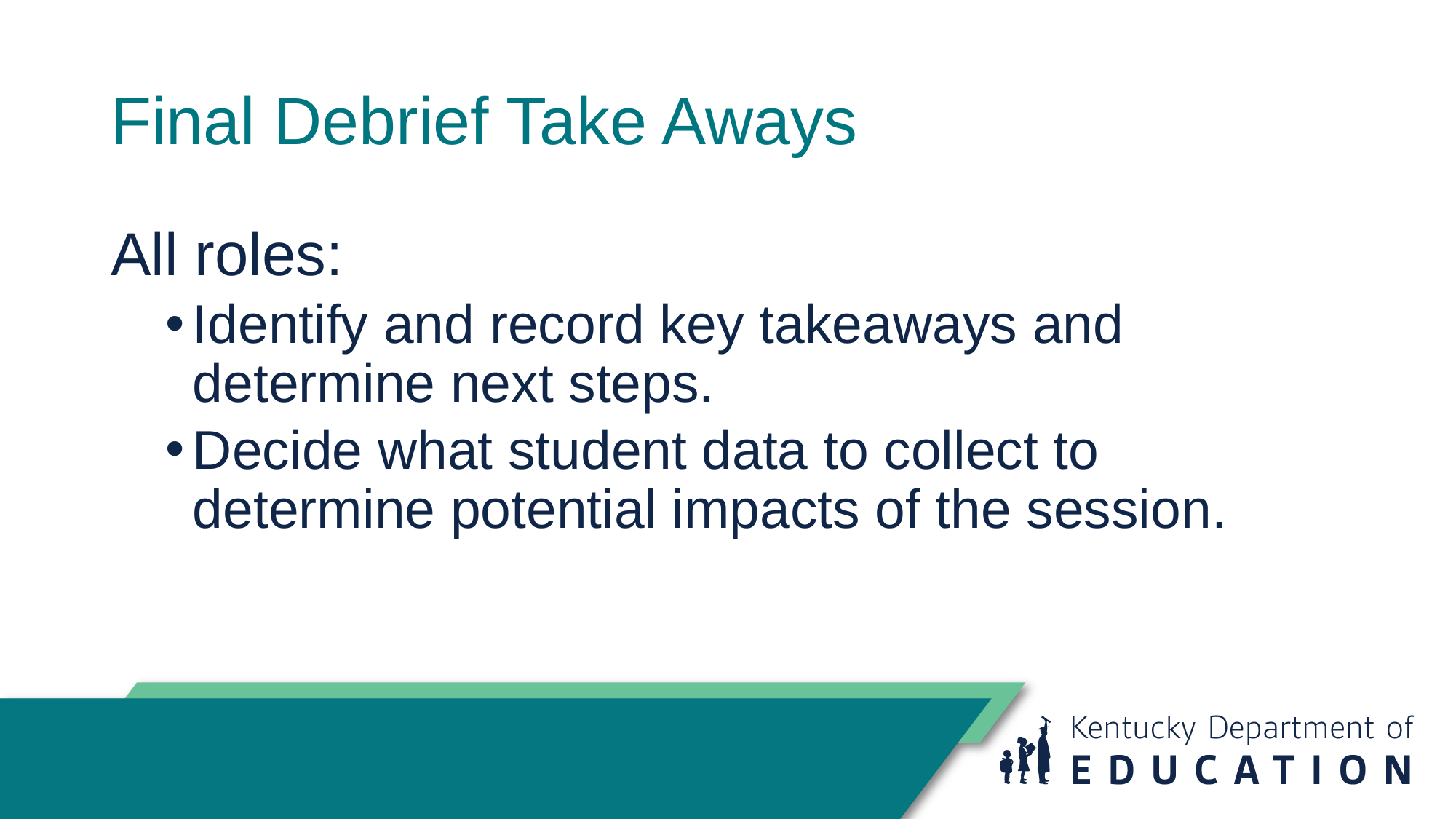

# Final Debrief Take Aways
All roles:
Identify and record key takeaways and determine next steps.
Decide what student data to collect to determine potential impacts of the session.